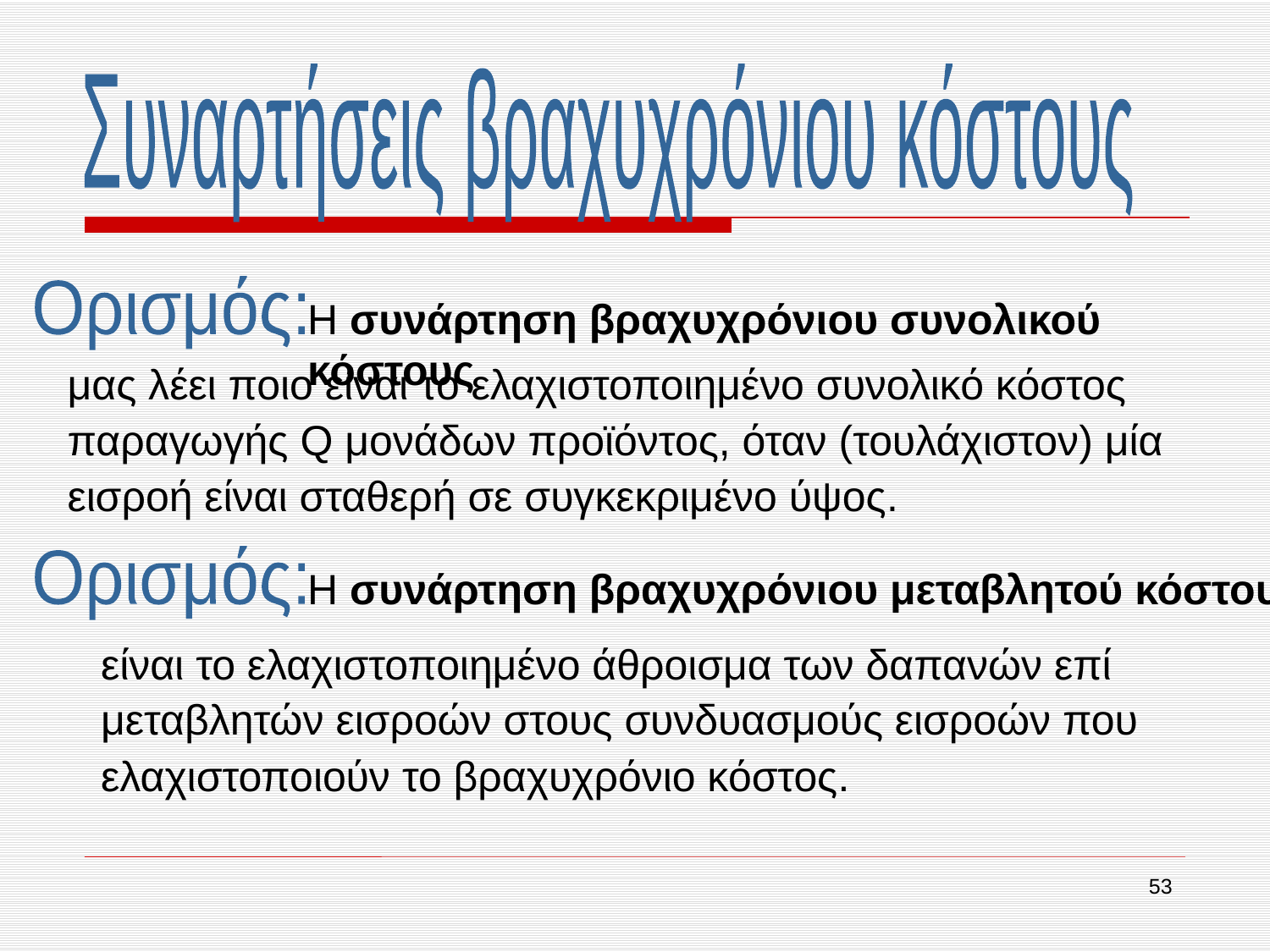

Συναρτήσεις βραχυχρόνιου κόστους
Ορισμός:
Η συνάρτηση βραχυχρόνιου συνολικού κόστους
μας λέει ποιο είναι το ελαχιστοποιημένο συνολικό κόστος παραγωγής Q μονάδων προϊόντος, όταν (τουλάχιστον) μία εισροή είναι σταθερή σε συγκεκριμένο ύψος.
Ορισμός:
Η συνάρτηση βραχυχρόνιου μεταβλητού κόστους
είναι το ελαχιστοποιημένο άθροισμα των δαπανών επί μεταβλητών εισροών στους συνδυασμούς εισροών που ελαχιστοποιούν το βραχυχρόνιο κόστος.
53